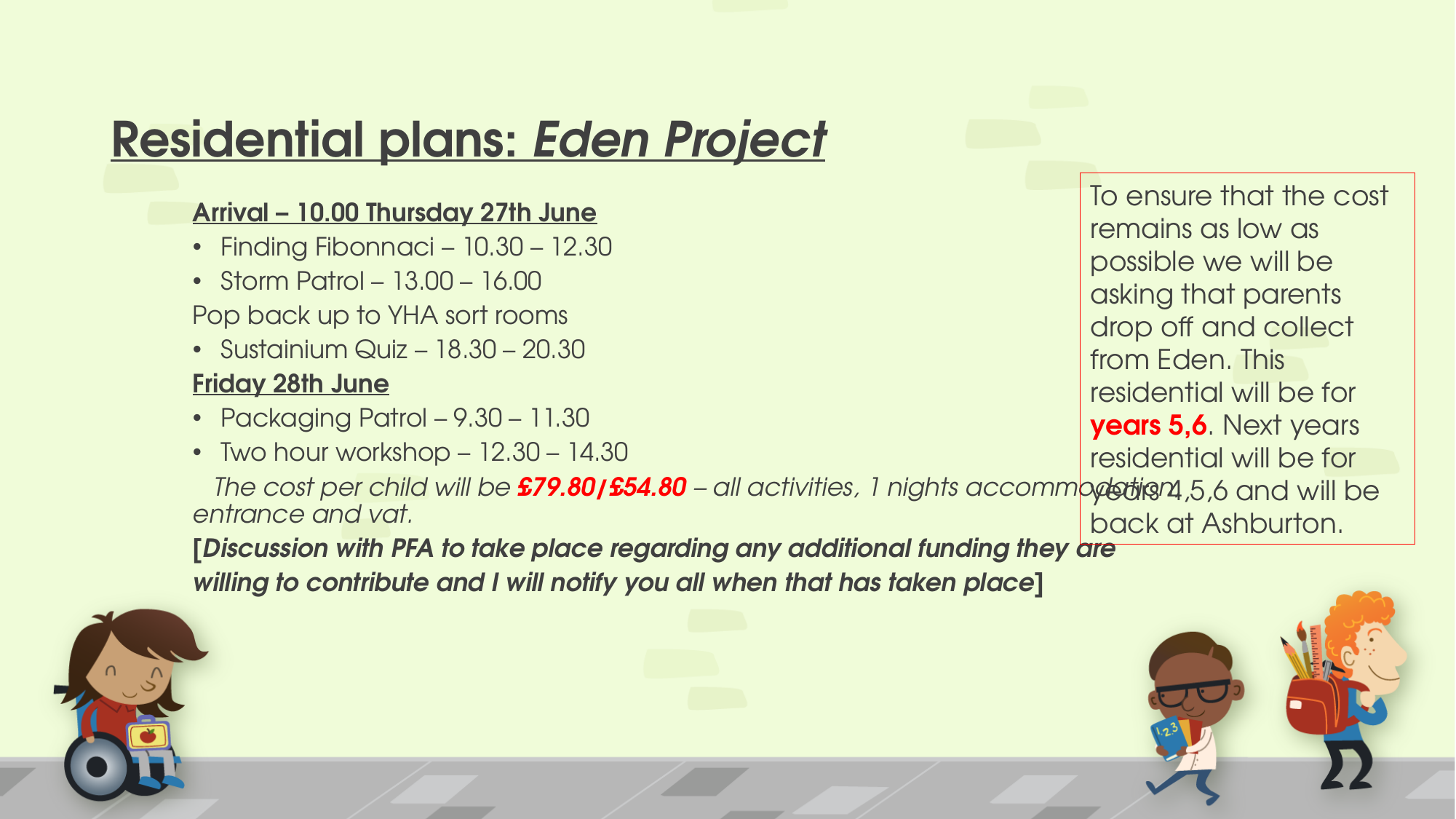

# Residential plans: Eden Project
To ensure that the cost remains as low as possible we will be asking that parents drop off and collect from Eden. This residential will be for years 5,6. Next years residential will be for years 4,5,6 and will be back at Ashburton.
Arrival – 10.00 Thursday 27th June
Finding Fibonnaci – 10.30 – 12.30
Storm Patrol – 13.00 – 16.00
Pop back up to YHA sort rooms
Sustainium Quiz – 18.30 – 20.30
Friday 28th June
Packaging Patrol – 9.30 – 11.30
Two hour workshop – 12.30 – 14.30
   The cost per child will be £79.80/£54.80 – all activities, 1 nights accommodation, entrance and vat.
[Discussion with PFA to take place regarding any additional funding they are
willing to contribute and I will notify you all when that has taken place]